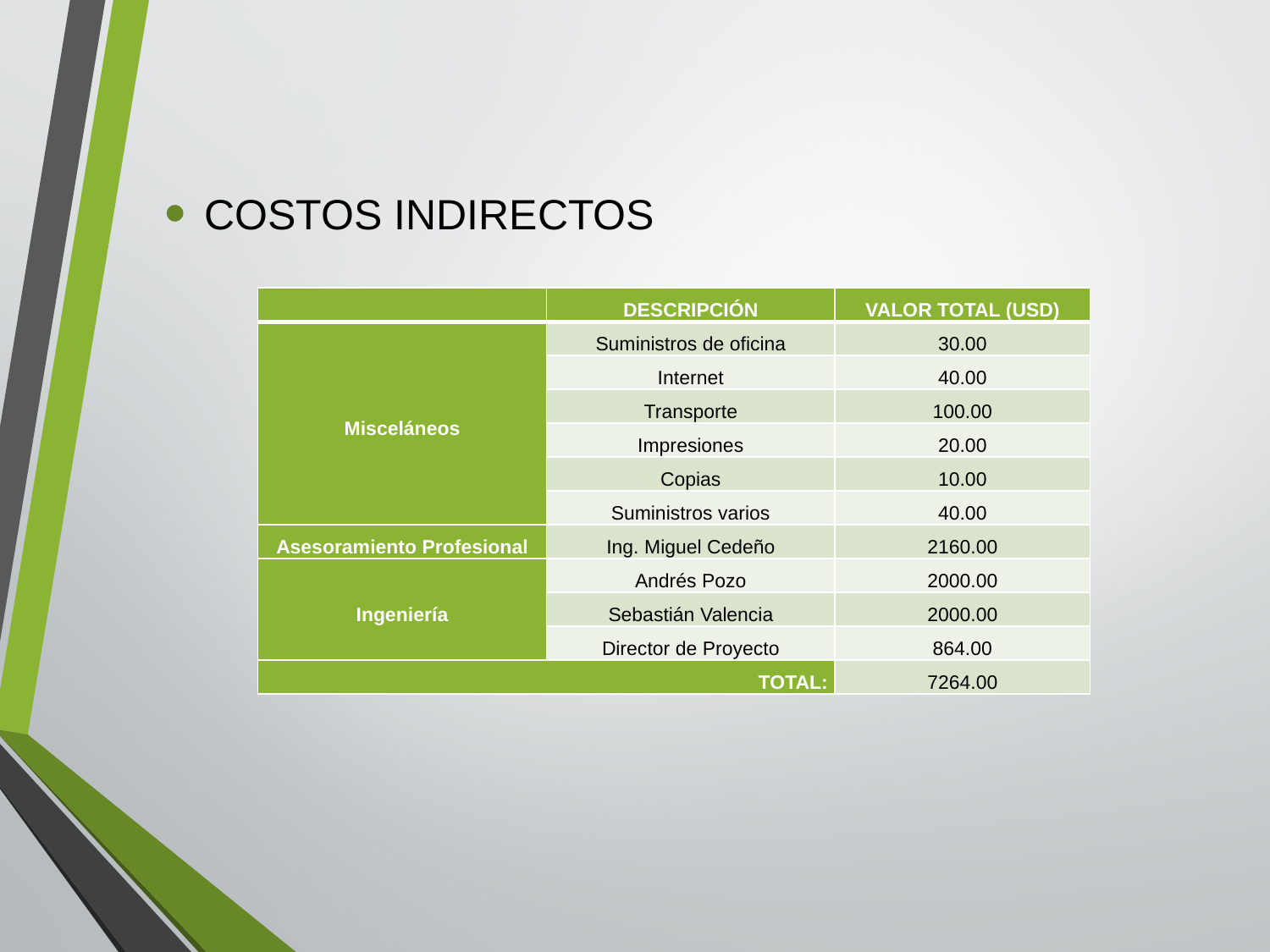

COSTOS INDIRECTOS

|  | DESCRIPCIÓN | VALOR TOTAL (USD) |
| --- | --- | --- |
| Misceláneos | Suministros de oficina | 30.00 |
|  | Internet | 40.00 |
|  | Transporte | 100.00 |
|  | Impresiones | 20.00 |
|  | Copias | 10.00 |
|  | Suministros varios | 40.00 |
| Asesoramiento Profesional | Ing. Miguel Cedeño | 2160.00 |
| Ingeniería | Andrés Pozo | 2000.00 |
|  | Sebastián Valencia | 2000.00 |
|  | Director de Proyecto | 864.00 |
| TOTAL: |  | 7264.00 |